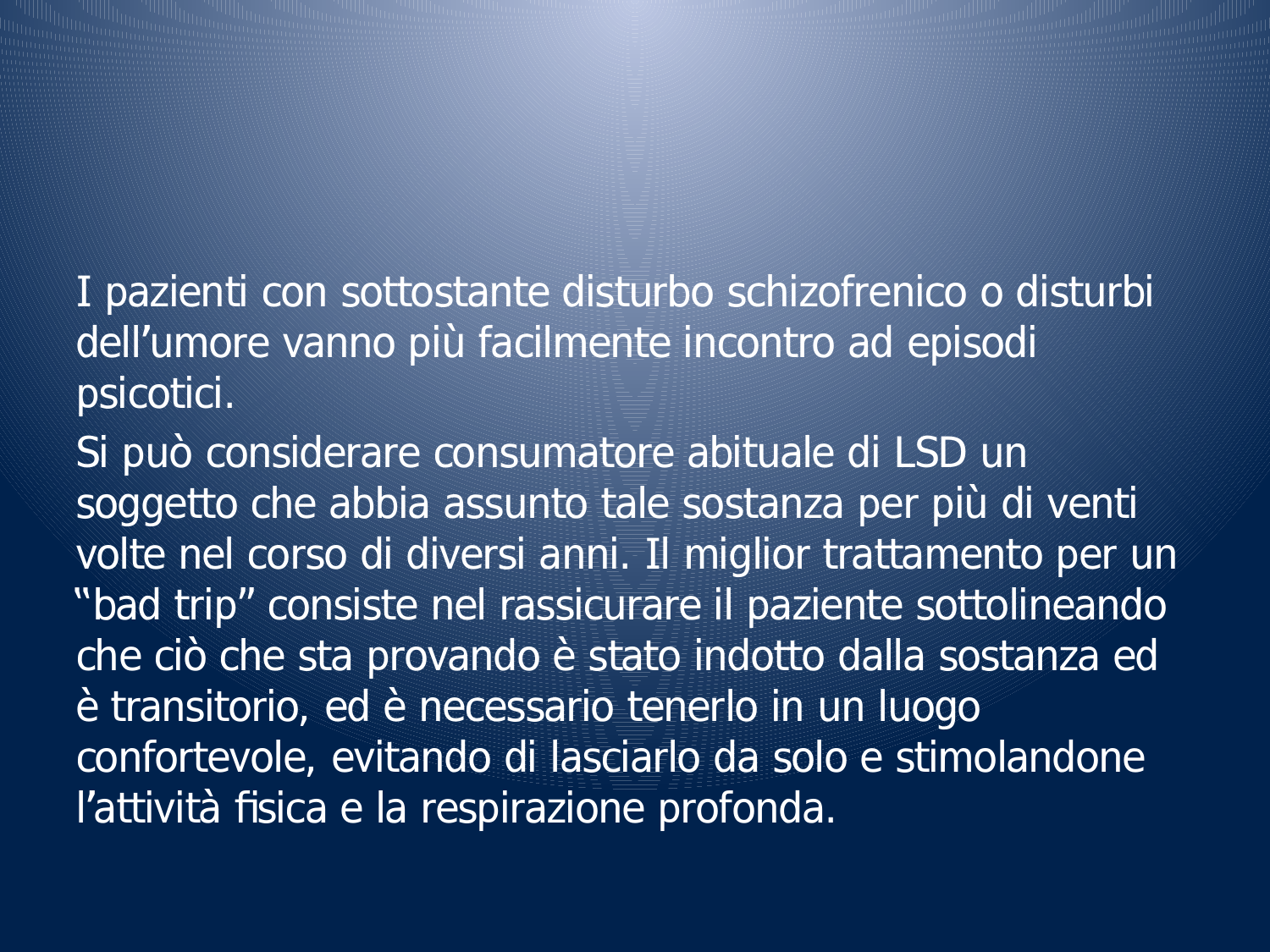

#
I pazienti con sottostante disturbo schizofrenico o disturbi dell’umore vanno più facilmente incontro ad episodi psicotici.
Si può considerare consumatore abituale di LSD un soggetto che abbia assunto tale sostanza per più di venti volte nel corso di diversi anni. Il miglior trattamento per un “bad trip” consiste nel rassicurare il paziente sottolineando che ciò che sta provando è stato indotto dalla sostanza ed è transitorio, ed è necessario tenerlo in un luogo confortevole, evitando di lasciarlo da solo e stimolandone l’attività fisica e la respirazione profonda.